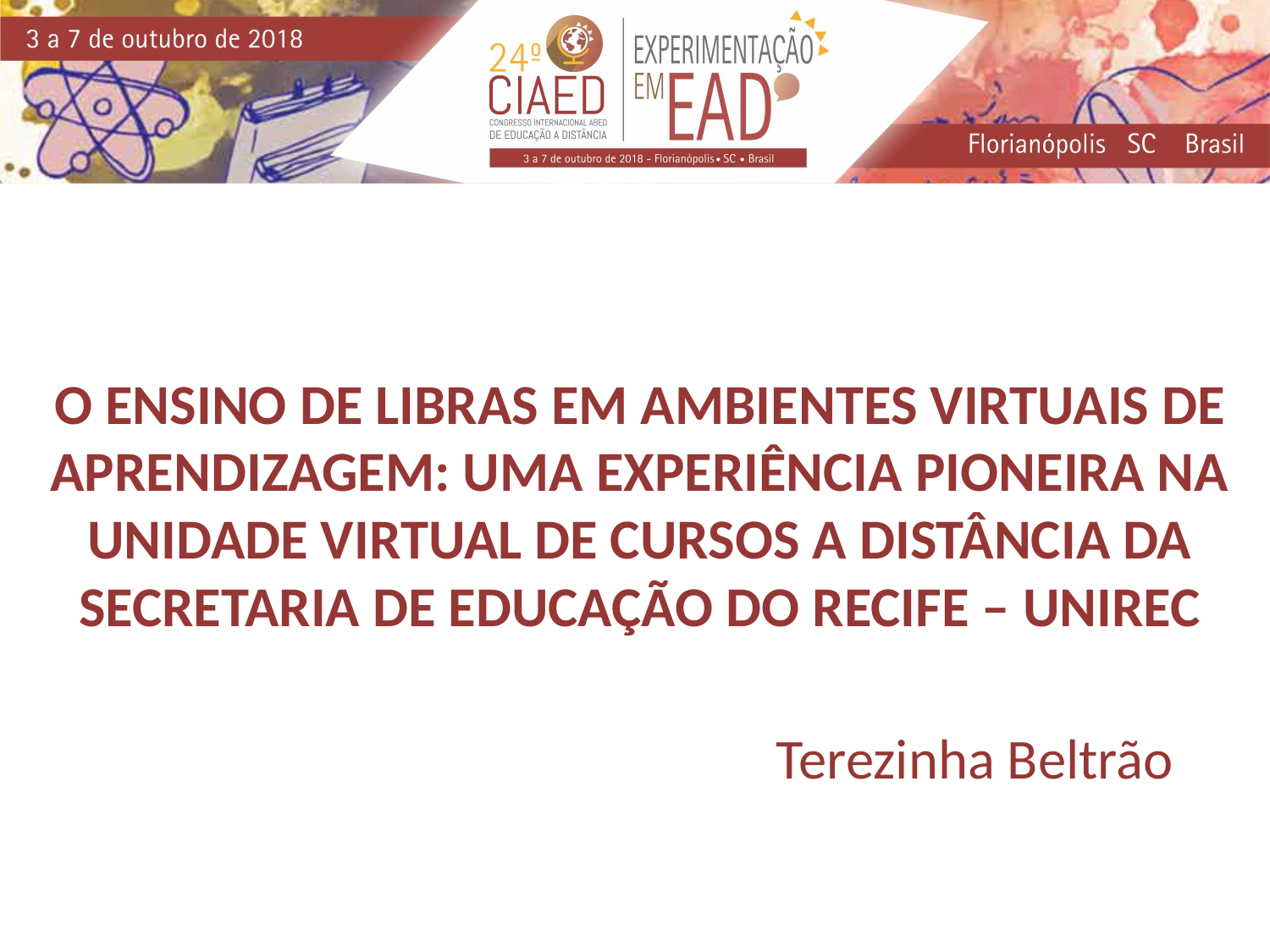

O ENSINO DE LIBRAS EM AMBIENTES VIRTUAIS DE APRENDIZAGEM: UMA EXPERIÊNCIA PIONEIRA NA UNIDADE VIRTUAL DE CURSOS A DISTÂNCIA DA SECRETARIA DE EDUCAÇÃO DO RECIFE – UNIREC
Terezinha Beltrão